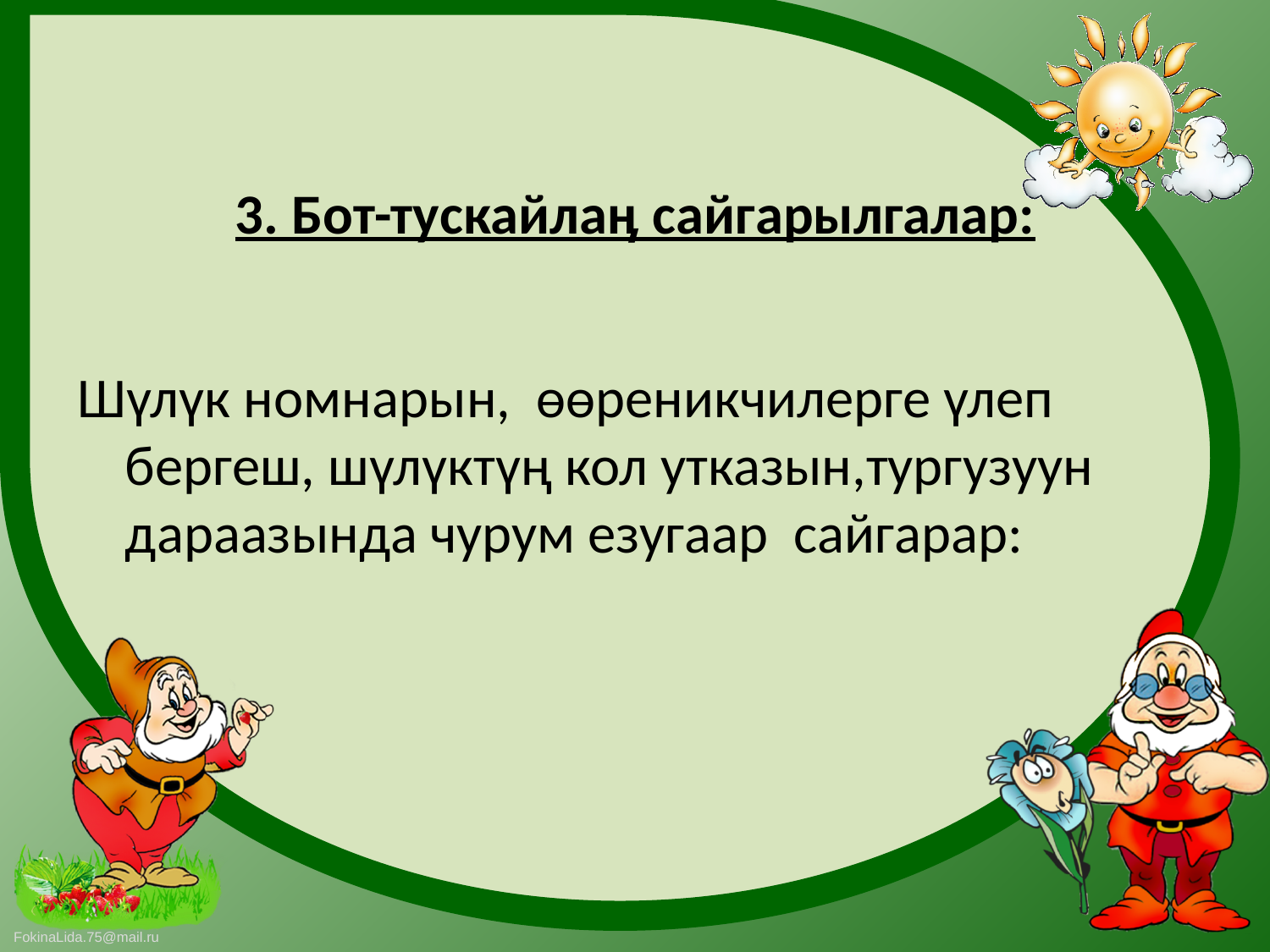

3. Бот-тускайлаӊ сайгарылгалар:

Шүлүк номнарын,  ѳѳреникчилерге үлеп бергеш, шүлүктүң кол утказын,тургузуун  дараазында чурум езугаар  сайгарар: